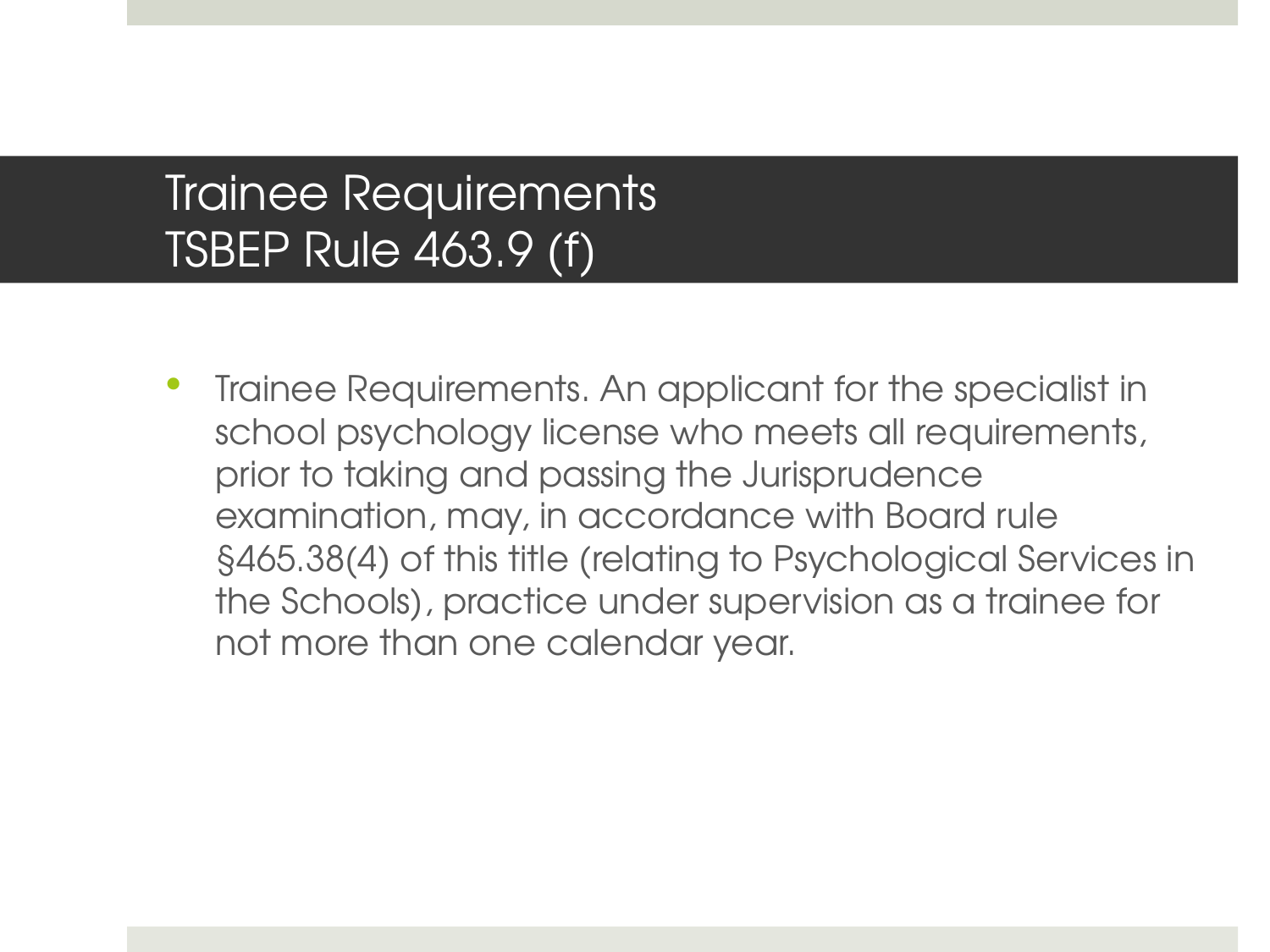

# Trainee Requirements TSBEP Rule 463.9 (f)
Trainee Requirements. An applicant for the specialist in school psychology license who meets all requirements, prior to taking and passing the Jurisprudence examination, may, in accordance with Board rule §465.38(4) of this title (relating to Psychological Services in the Schools), practice under supervision as a trainee for not more than one calendar year.